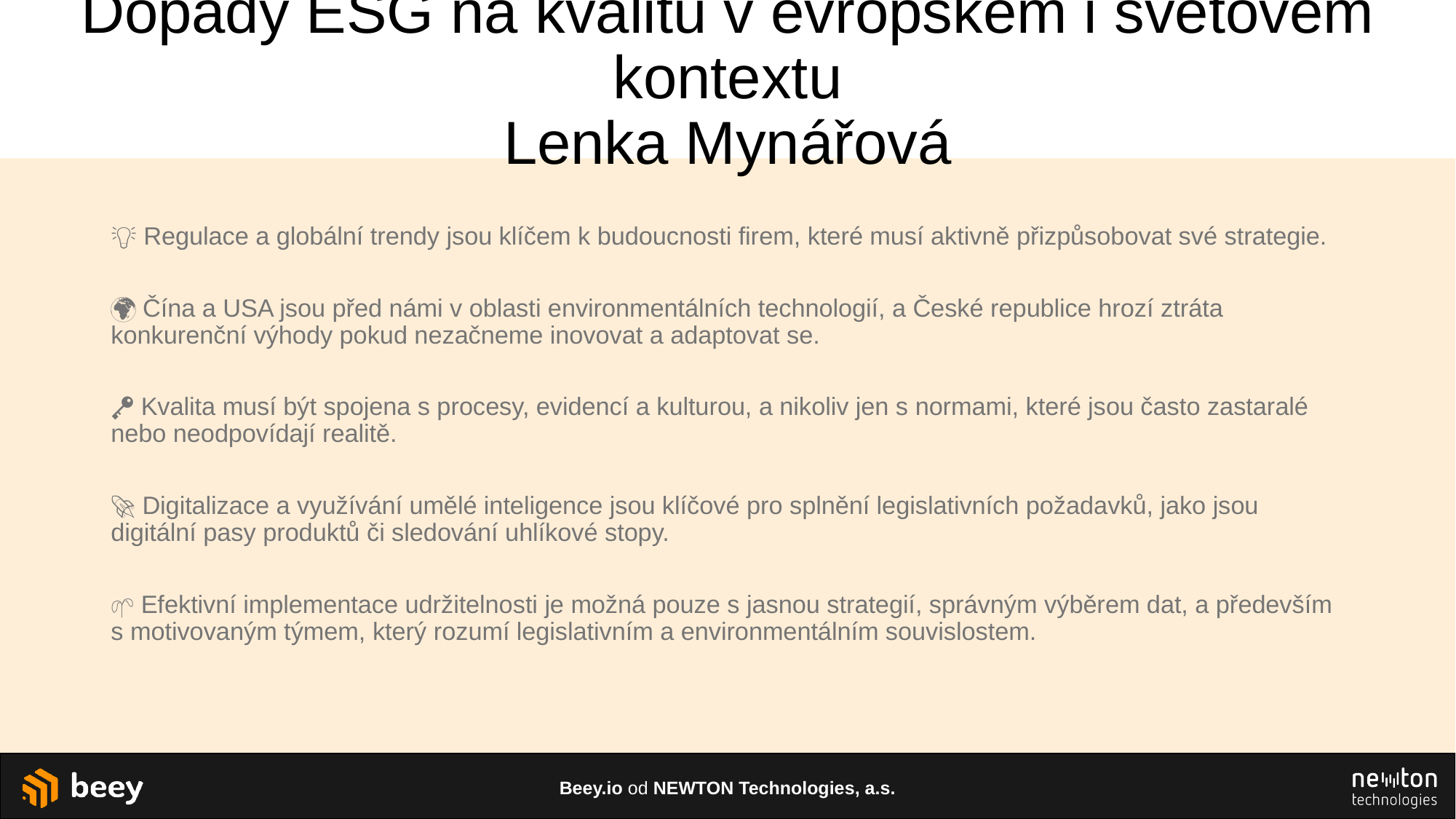

# Dopady ESG na kvalitu v evropském i světovém kontextu Lenka Mynářová
💡 Regulace a globální trendy jsou klíčem k budoucnosti firem, které musí aktivně přizpůsobovat své strategie.

🌍 Čína a USA jsou před námi v oblasti environmentálních technologií, a České republice hrozí ztráta konkurenční výhody pokud nezačneme inovovat a adaptovat se.

🔑 Kvalita musí být spojena s procesy, evidencí a kulturou, a nikoliv jen s normami, které jsou často zastaralé nebo neodpovídají realitě.

🚀 Digitalizace a využívání umělé inteligence jsou klíčové pro splnění legislativních požadavků, jako jsou digitální pasy produktů či sledování uhlíkové stopy.

🌱 Efektivní implementace udržitelnosti je možná pouze s jasnou strategií, správným výběrem dat, a především s motivovaným týmem, který rozumí legislativním a environmentálním souvislostem.